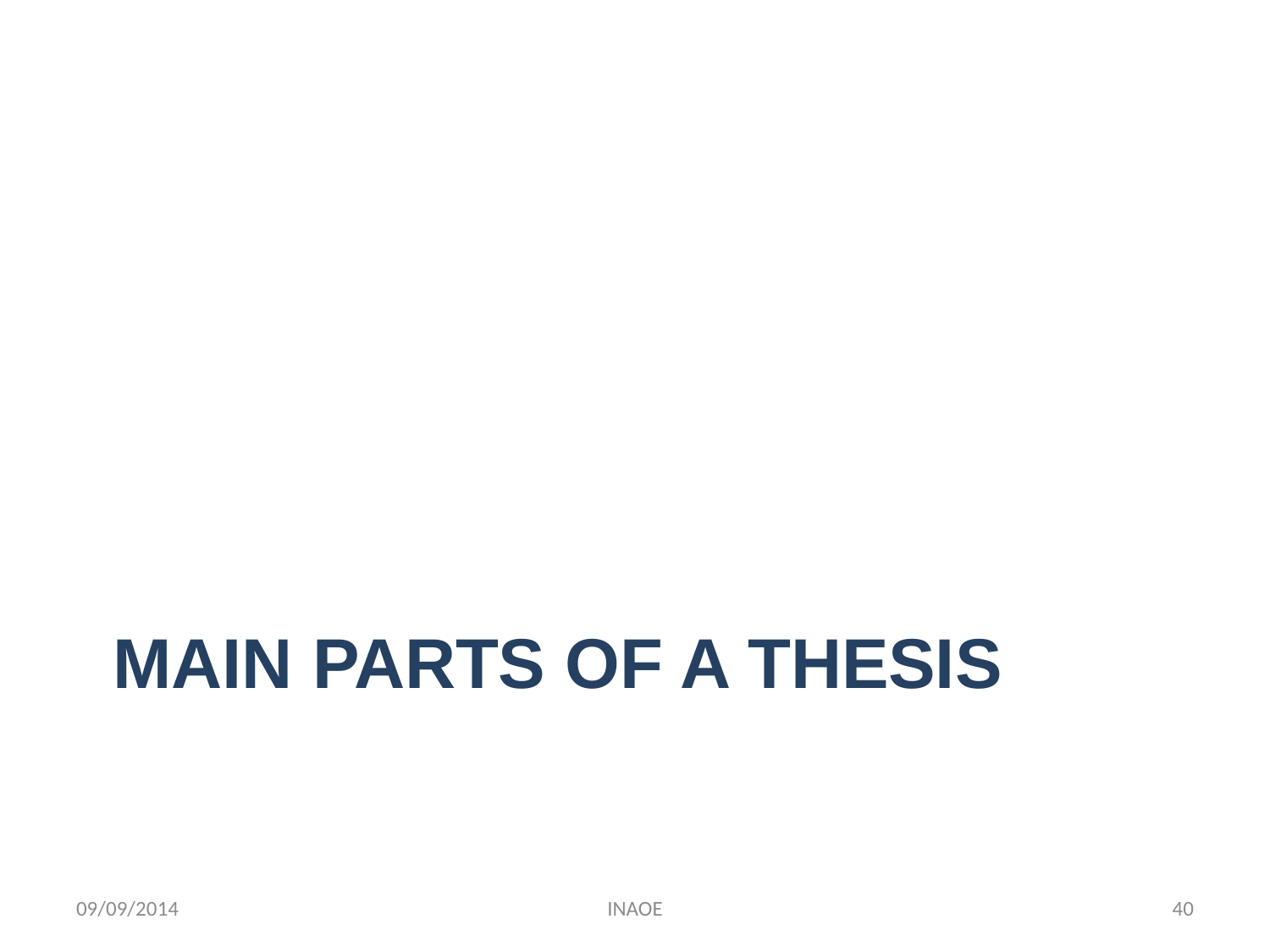

# MAIN PARTS OF A THESIS
09/09/2014
INAOE
40